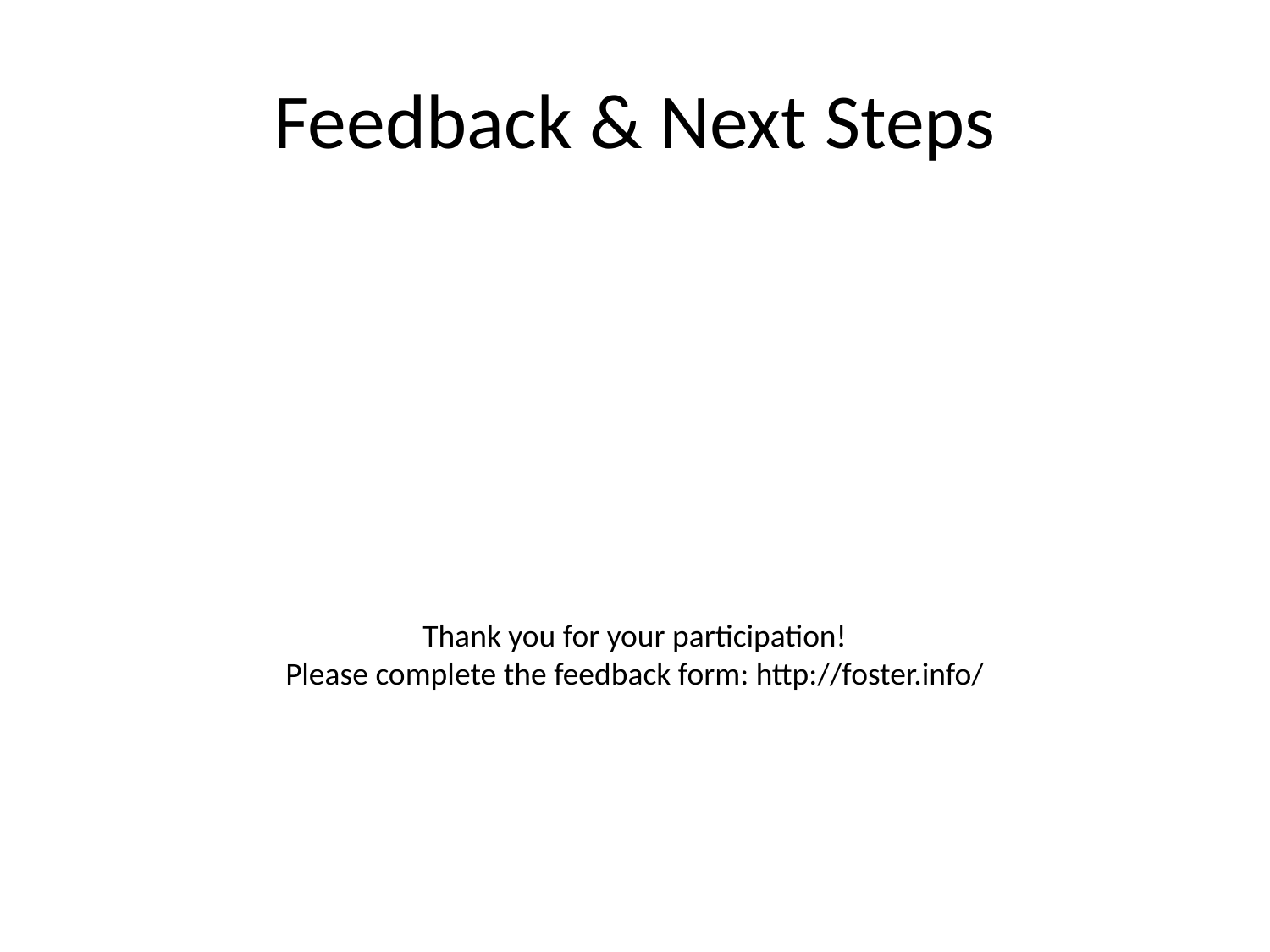

# Feedback & Next Steps

Thank you for your participation!
Please complete the feedback form: http://foster.info/